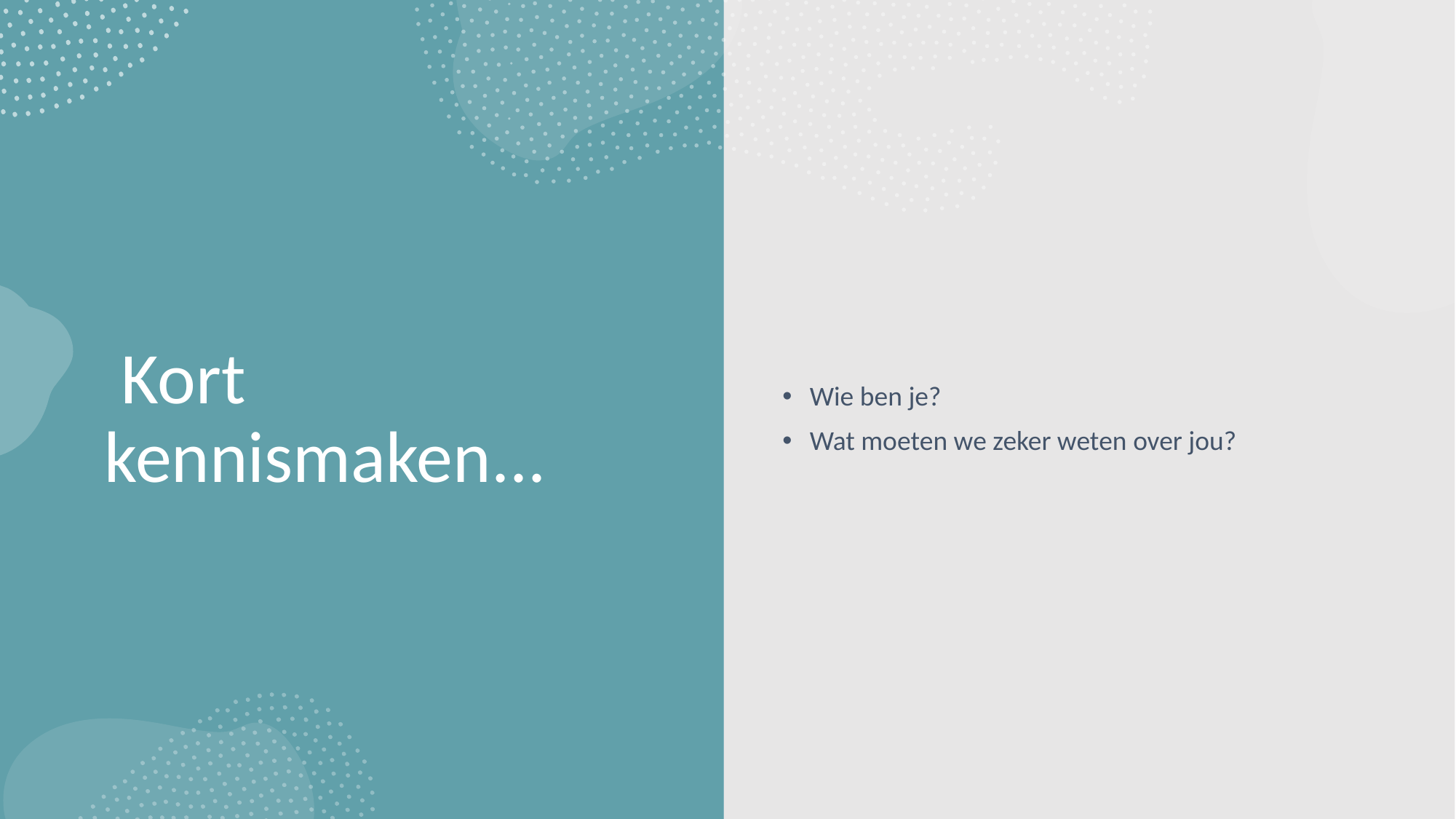

Wie ben je?
Wat moeten we zeker weten over jou?
# Kort kennismaken...